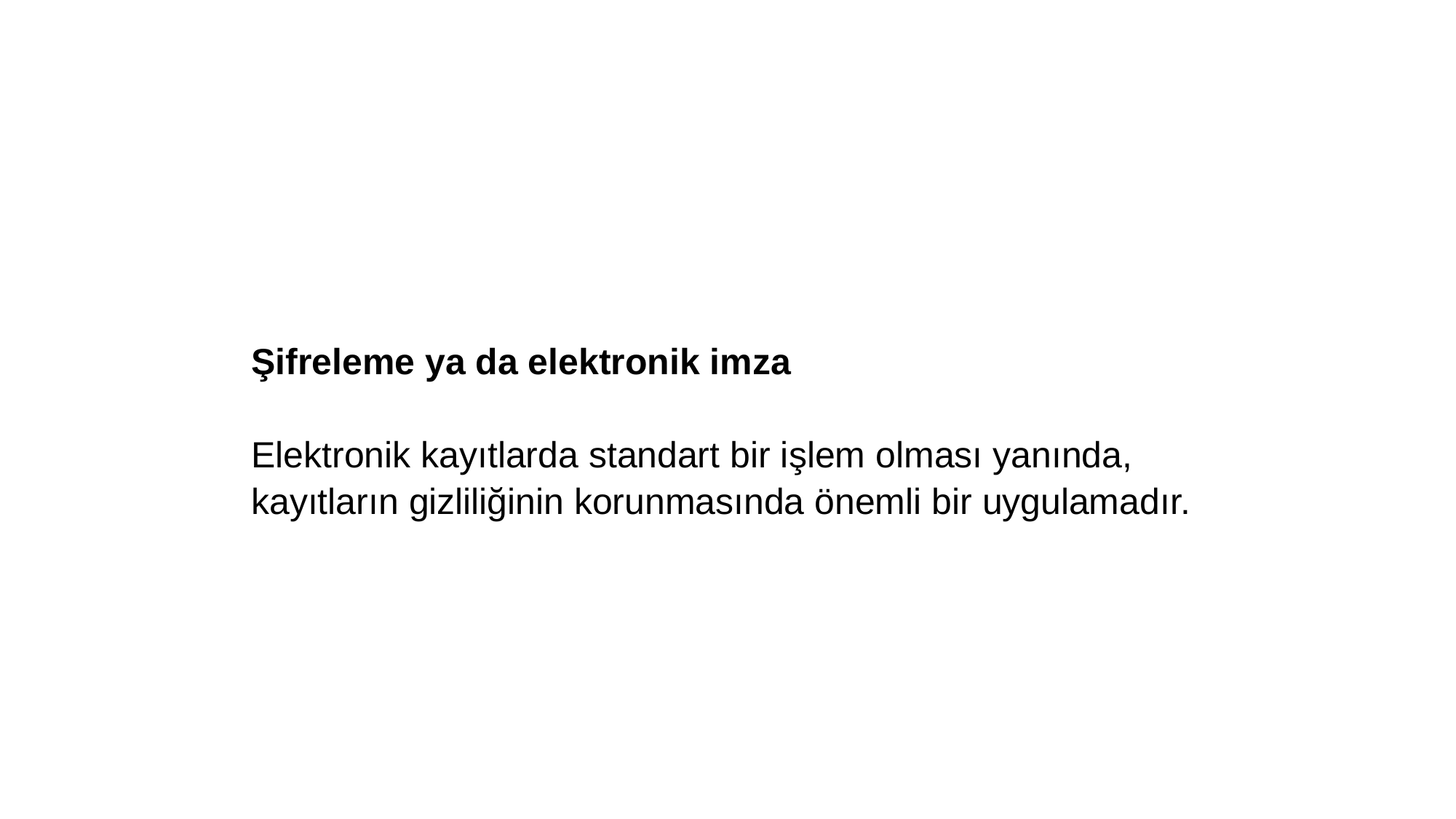

Şifreleme ya da elektronik imza

Elektronik kayıtlarda standart bir işlem olması yanında, kayıtların gizliliğinin korunmasında önemli bir uygulamadır.